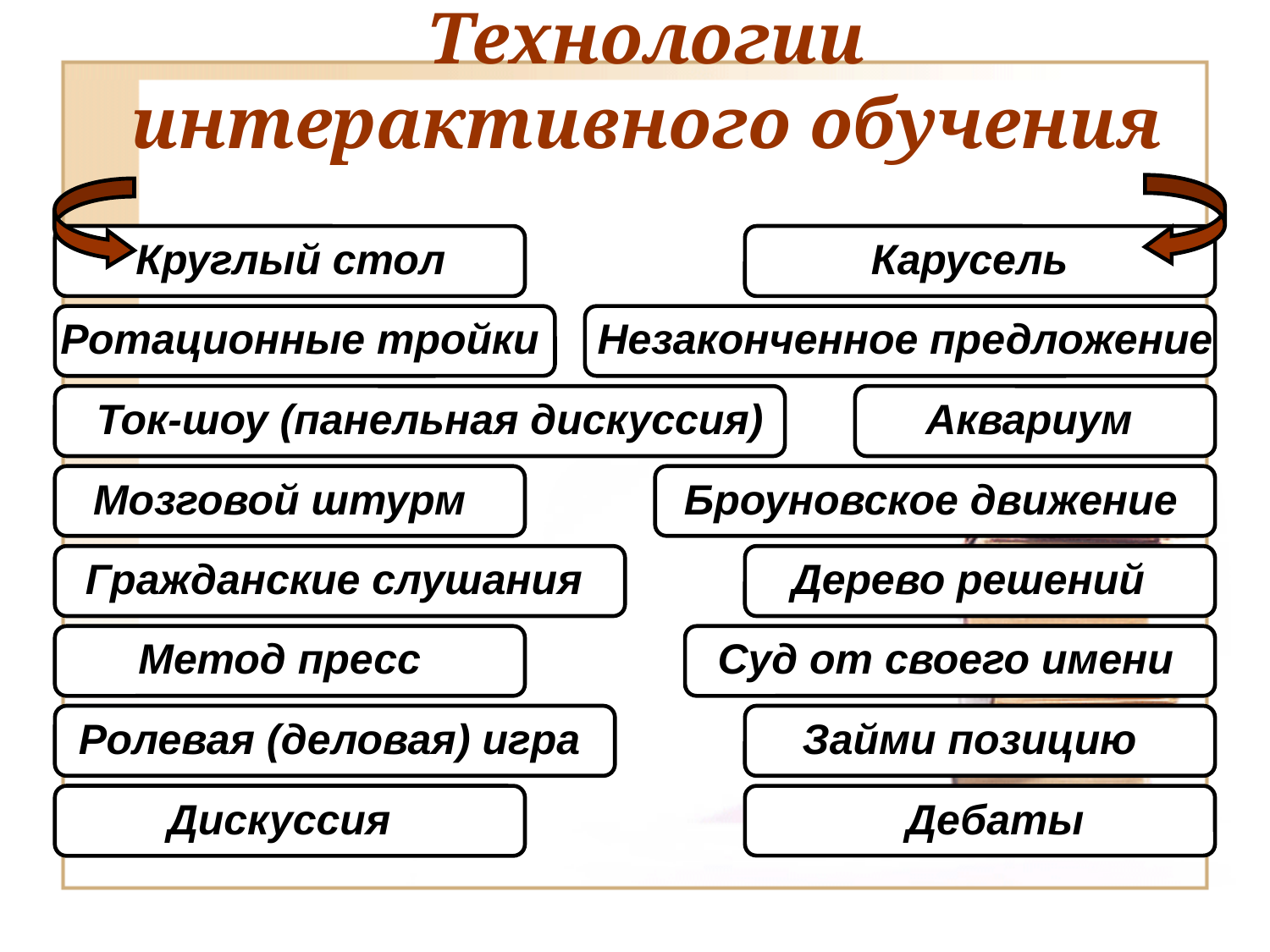

Технологии
интерактивного обучения

Круглый стол

Карусель
Ротационные тройки

Незаконченное предложение
Ток-шоу (панельная дискуссия)

Аквариум

Мозговой штурм

Броуновское движение

Гражданские слушания

Дерево решений
Метод пресс
Суд от своего имени

Ролевая (деловая) игра

Займи позицию

Дискуссия

Дебаты